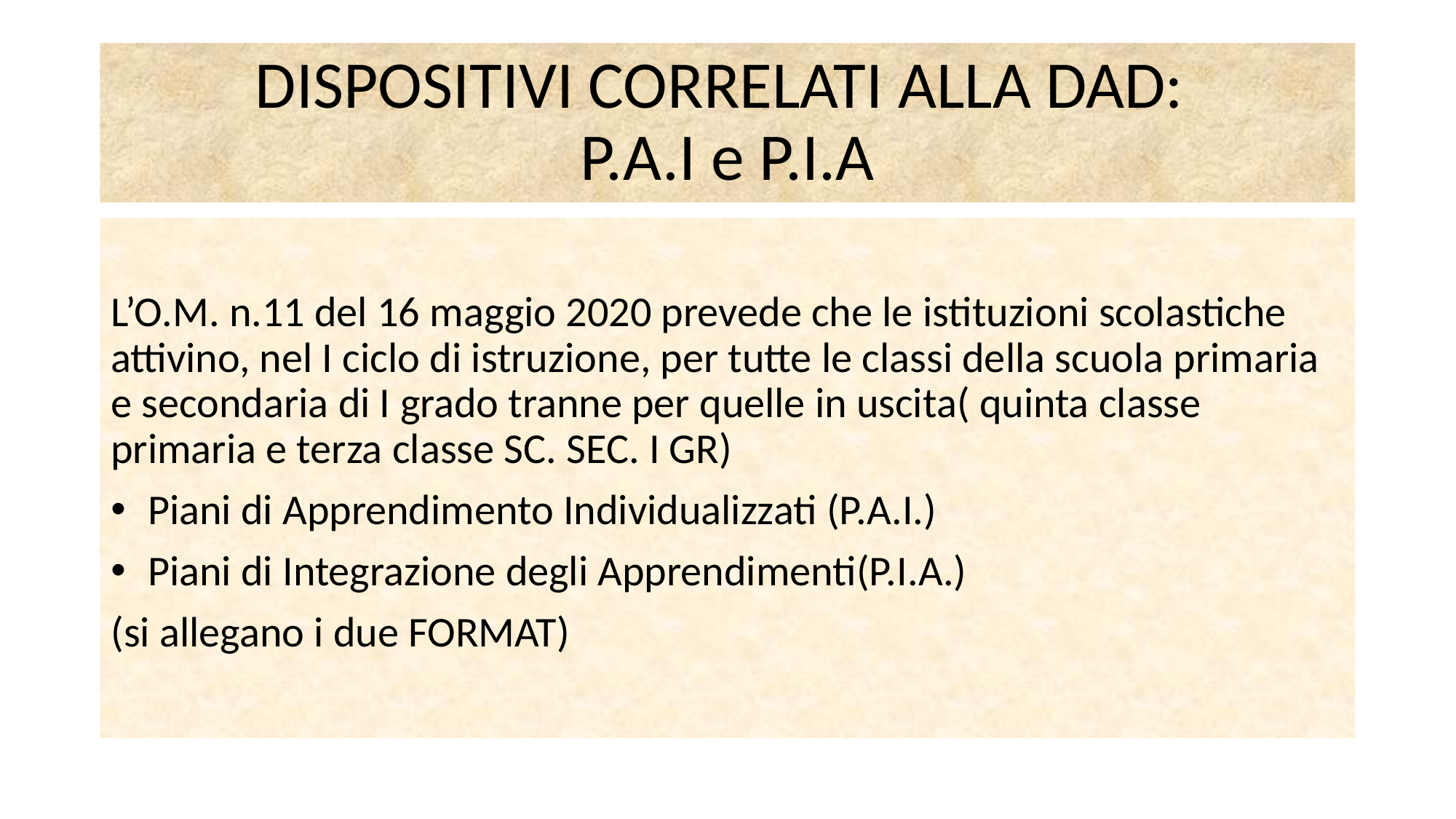

# DISPOSITIVI CORRELATI ALLA DAD: P.A.I e P.I.A

L’O.M. n.11 del 16 maggio 2020 prevede che le istituzioni scolastiche attivino, nel I ciclo di istruzione, per tutte le classi della scuola primaria e secondaria di I grado tranne per quelle in uscita( quinta classe primaria e terza classe SC. SEC. I GR)
 Piani di Apprendimento Individualizzati (P.A.I.)
 Piani di Integrazione degli Apprendimenti(P.I.A.)
(si allegano i due FORMAT)